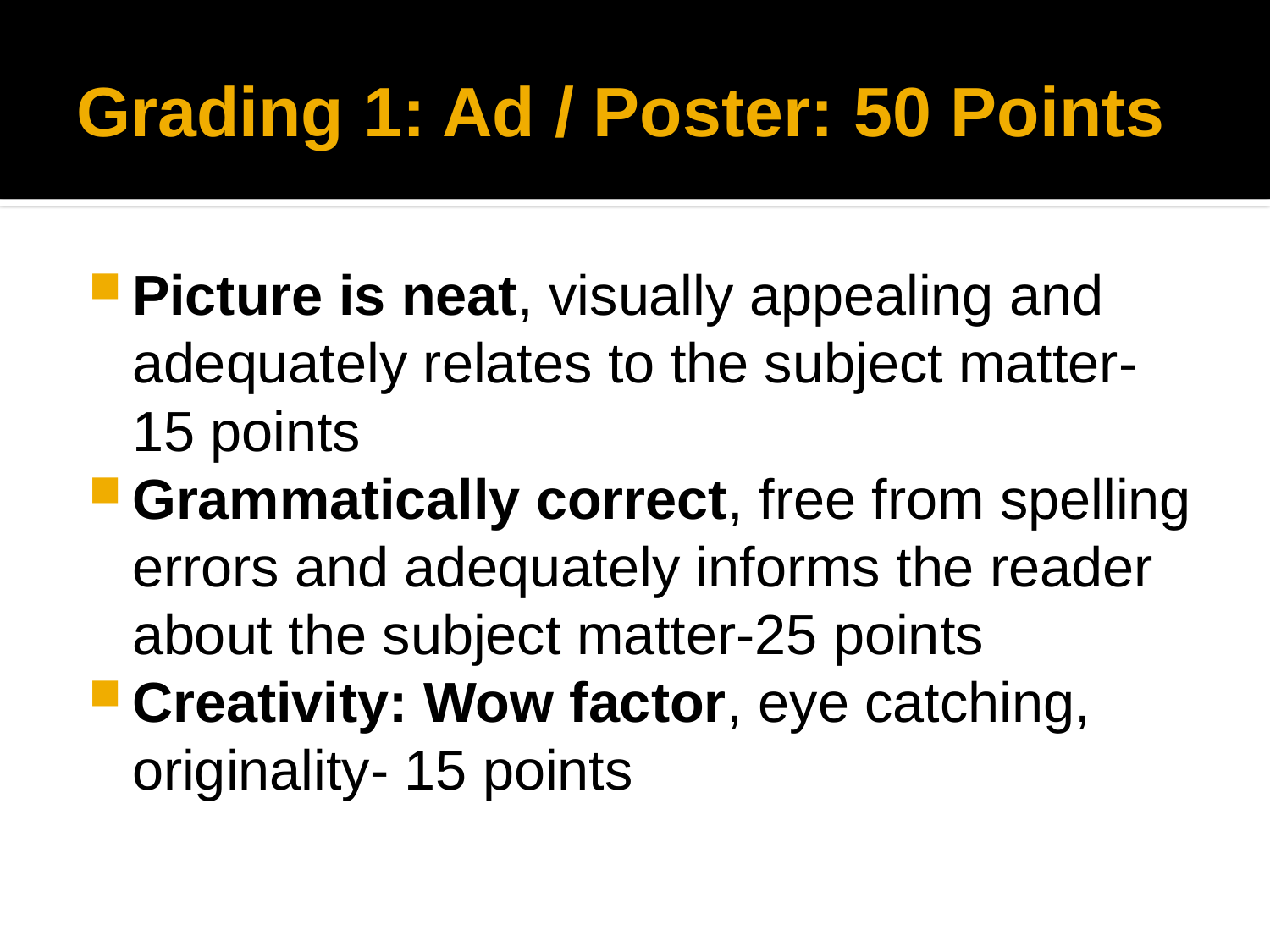

# Grading 1: Ad / Poster: 50 Points
Picture is neat, visually appealing and adequately relates to the subject matter-15 points
Grammatically correct, free from spelling errors and adequately informs the reader about the subject matter-25 points
Creativity: Wow factor, eye catching, originality- 15 points